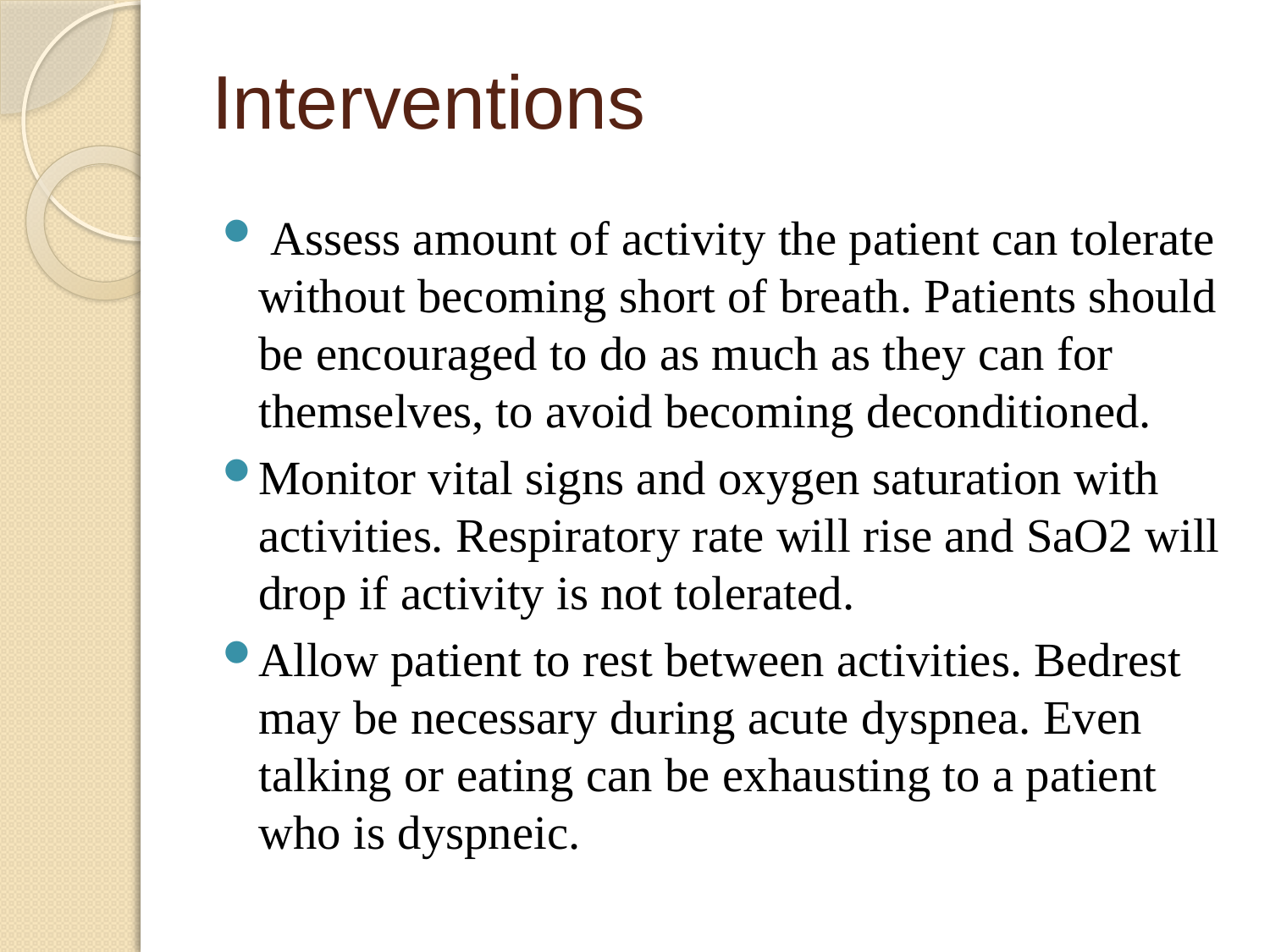

# Interventions
 Assess amount of activity the patient can tolerate without becoming short of breath. Patients should be encouraged to do as much as they can for themselves, to avoid becoming deconditioned.
Monitor vital signs and oxygen saturation with activities. Respiratory rate will rise and SaO2 will drop if activity is not tolerated.
Allow patient to rest between activities. Bedrest may be necessary during acute dyspnea. Even talking or eating can be exhausting to a patient who is dyspneic.